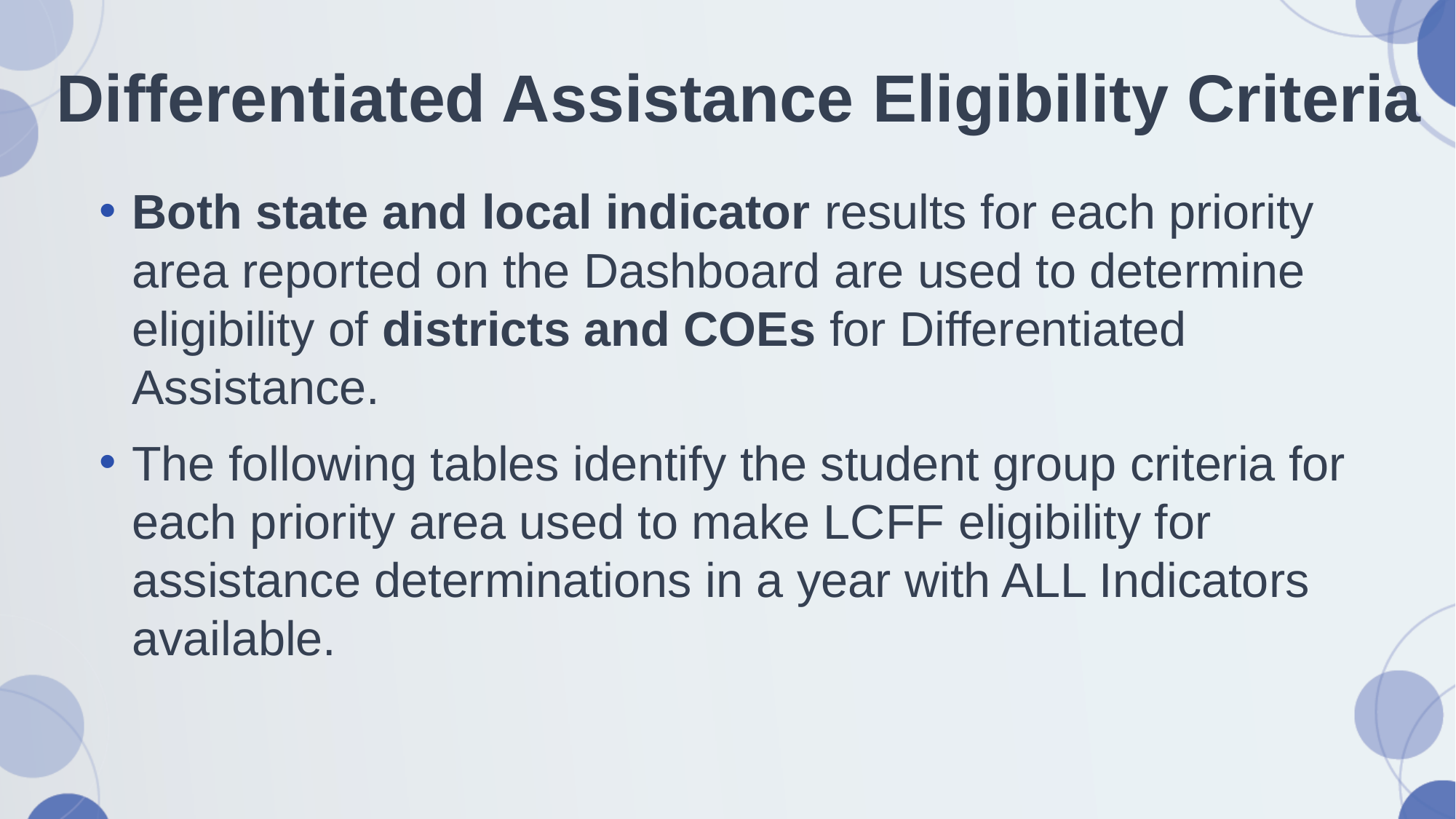

# Differentiated Assistance Eligibility Criteria
Both state and local indicator results for each priority area reported on the Dashboard are used to determine eligibility of districts and COEs for Differentiated Assistance.
The following tables identify the student group criteria for each priority area used to make LCFF eligibility for assistance determinations in a year with ALL Indicators available.